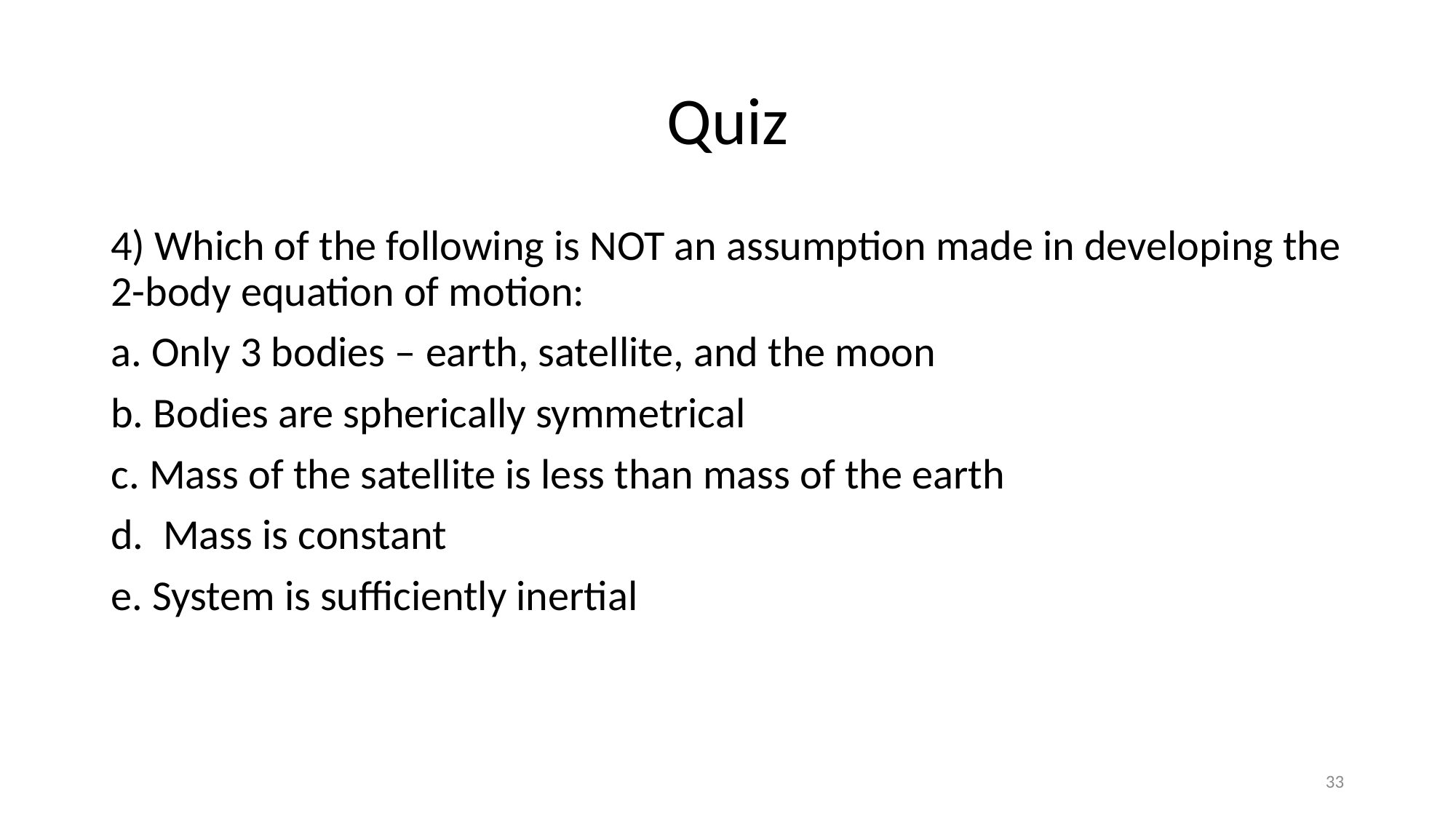

# Quiz
4) Which of the following is NOT an assumption made in developing the 2-body equation of motion:
a. Only 3 bodies – earth, satellite, and the moon
b. Bodies are spherically symmetrical
c. Mass of the satellite is less than mass of the earth
d.  Mass is constant
e. System is sufficiently inertial

33